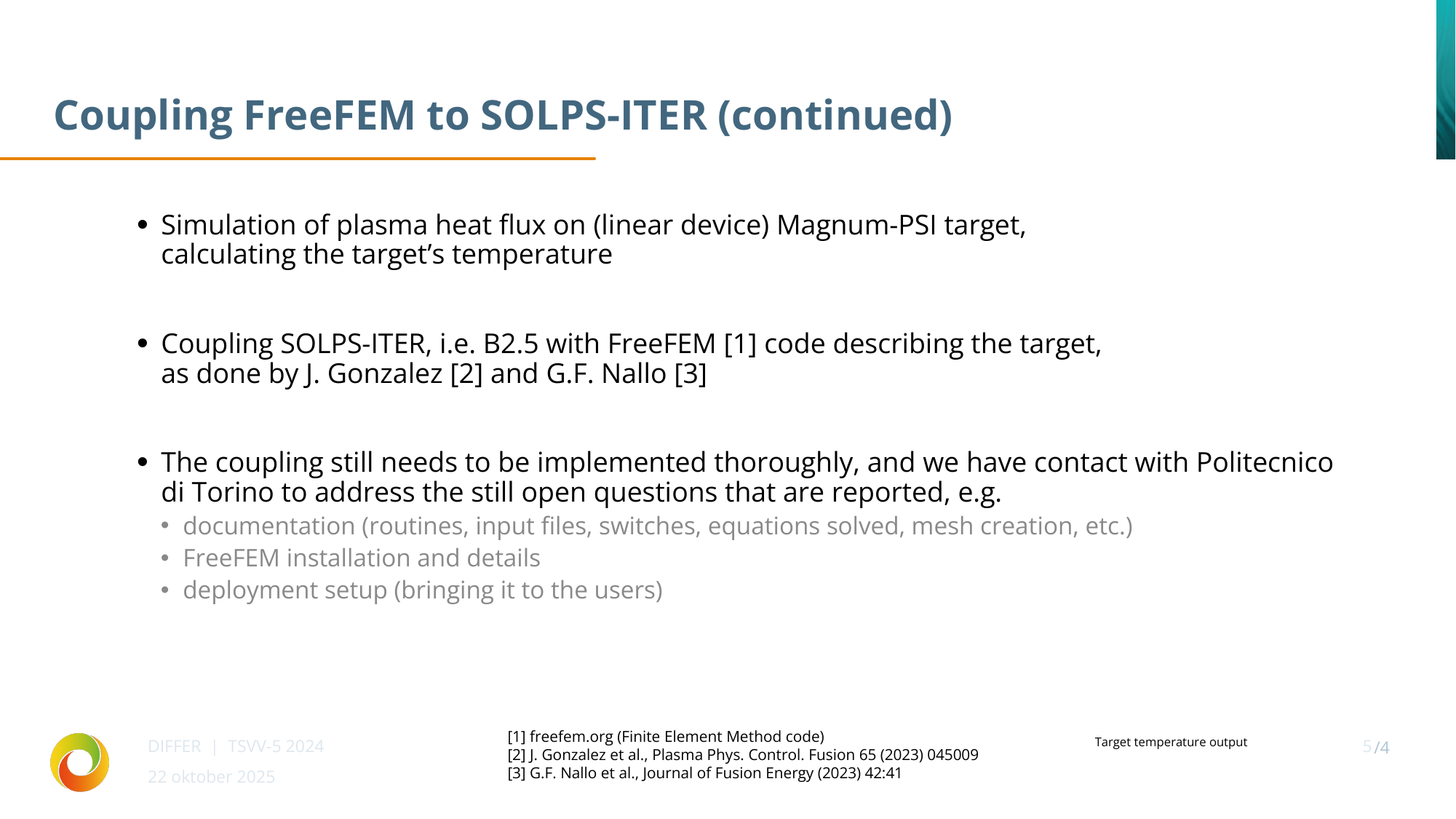

# Coupling FreeFEM to SOLPS-ITER (continued)
Simulation of plasma heat flux on (linear device) Magnum-PSI target,
calculating the target’s temperature

Coupling SOLPS-ITER, i.e. B2.5 with FreeFEM [1] code describing the target,
as done by J. Gonzalez [2] and G.F. Nallo [3]

The coupling still needs to be implemented thoroughly, and we have contact with Politecnico di Torino to address the still open questions that are reported, e.g.
documentation (routines, input files, switches, equations solved, mesh creation, etc.)
FreeFEM installation and details
deployment setup (bringing it to the users)

[1] freefem.org (Finite Element Method code)
[2] J. Gonzalez et al., Plasma Phys. Control. Fusion 65 (2023) 045009
[3] G.F. Nallo et al., Journal of Fusion Energy (2023) 42:41
DIFFER  |  TSVV-5 2024
5
Target temperature output
22 oktober 2025